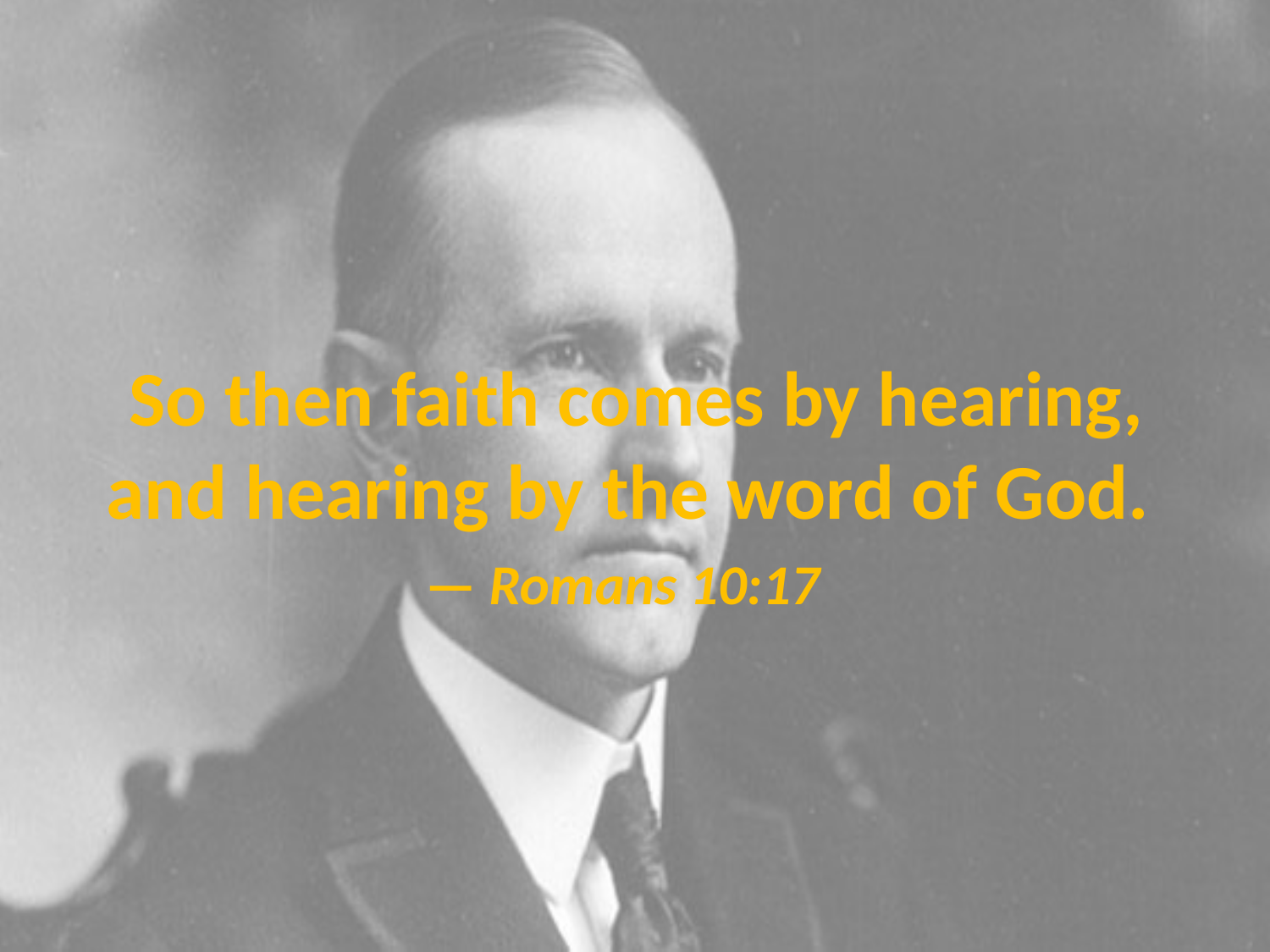

# So then faith comes by hearing, and hearing by the word of God.  — Romans 10:17